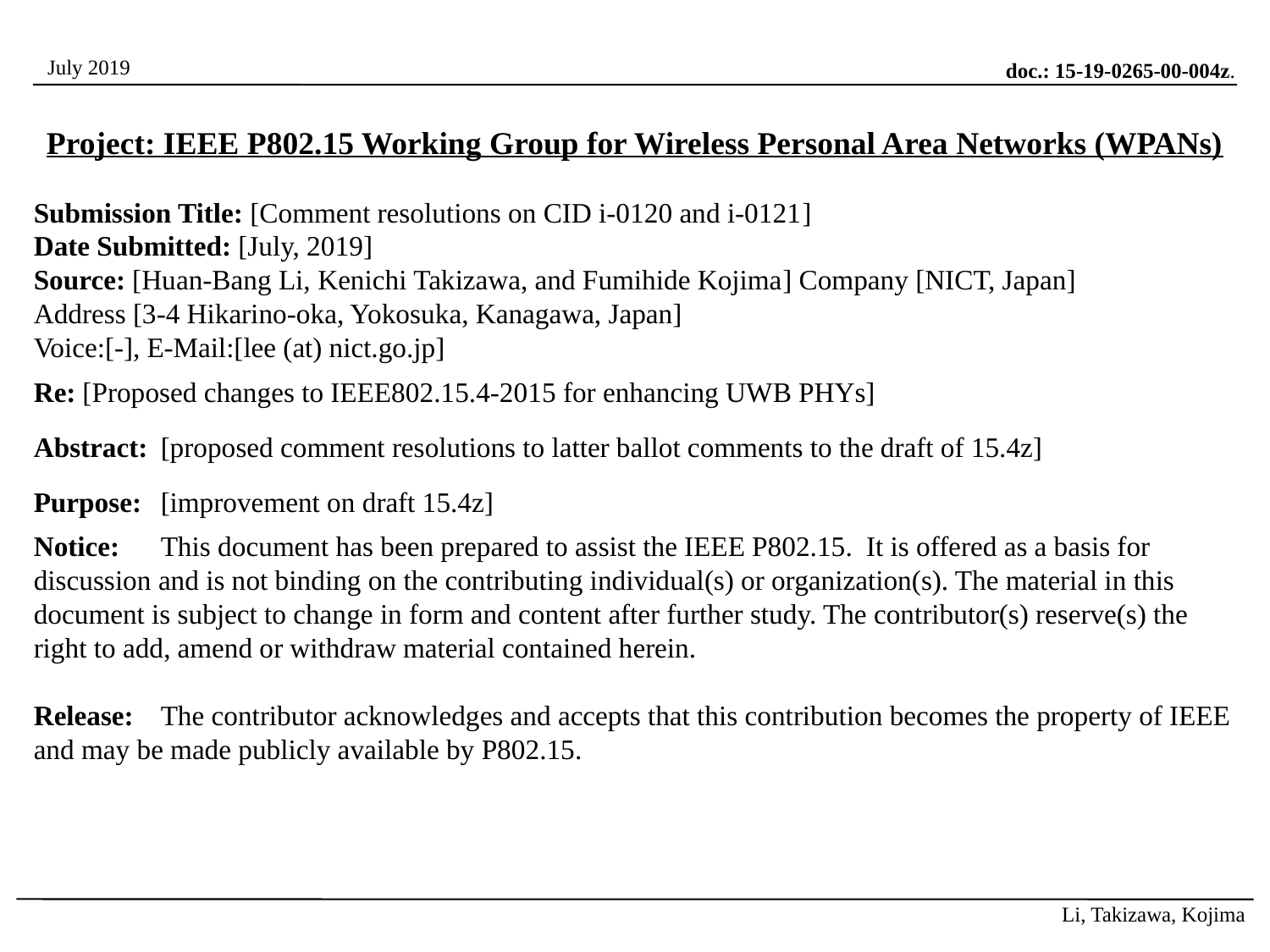

Project: IEEE P802.15 Working Group for Wireless Personal Area Networks (WPANs)

Submission Title: [Comment resolutions on CID i-0120 and i-0121]
Date Submitted: [July, 2019]
Source: [Huan-Bang Li, Kenichi Takizawa, and Fumihide Kojima] Company [NICT, Japan]
Address [3-4 Hikarino-oka, Yokosuka, Kanagawa, Japan]
Voice:[-], E-Mail:[lee (at) nict.go.jp]
Re: [Proposed changes to IEEE802.15.4-2015 for enhancing UWB PHYs]
Abstract:	[proposed comment resolutions to latter ballot comments to the draft of 15.4z]
Purpose:	[improvement on draft 15.4z]
Notice:	This document has been prepared to assist the IEEE P802.15.  It is offered as a basis for discussion and is not binding on the contributing individual(s) or organization(s). The material in this document is subject to change in form and content after further study. The contributor(s) reserve(s) the right to add, amend or withdraw material contained herein.

Release:	The contributor acknowledges and accepts that this contribution becomes the property of IEEE and may be made publicly available by P802.15.